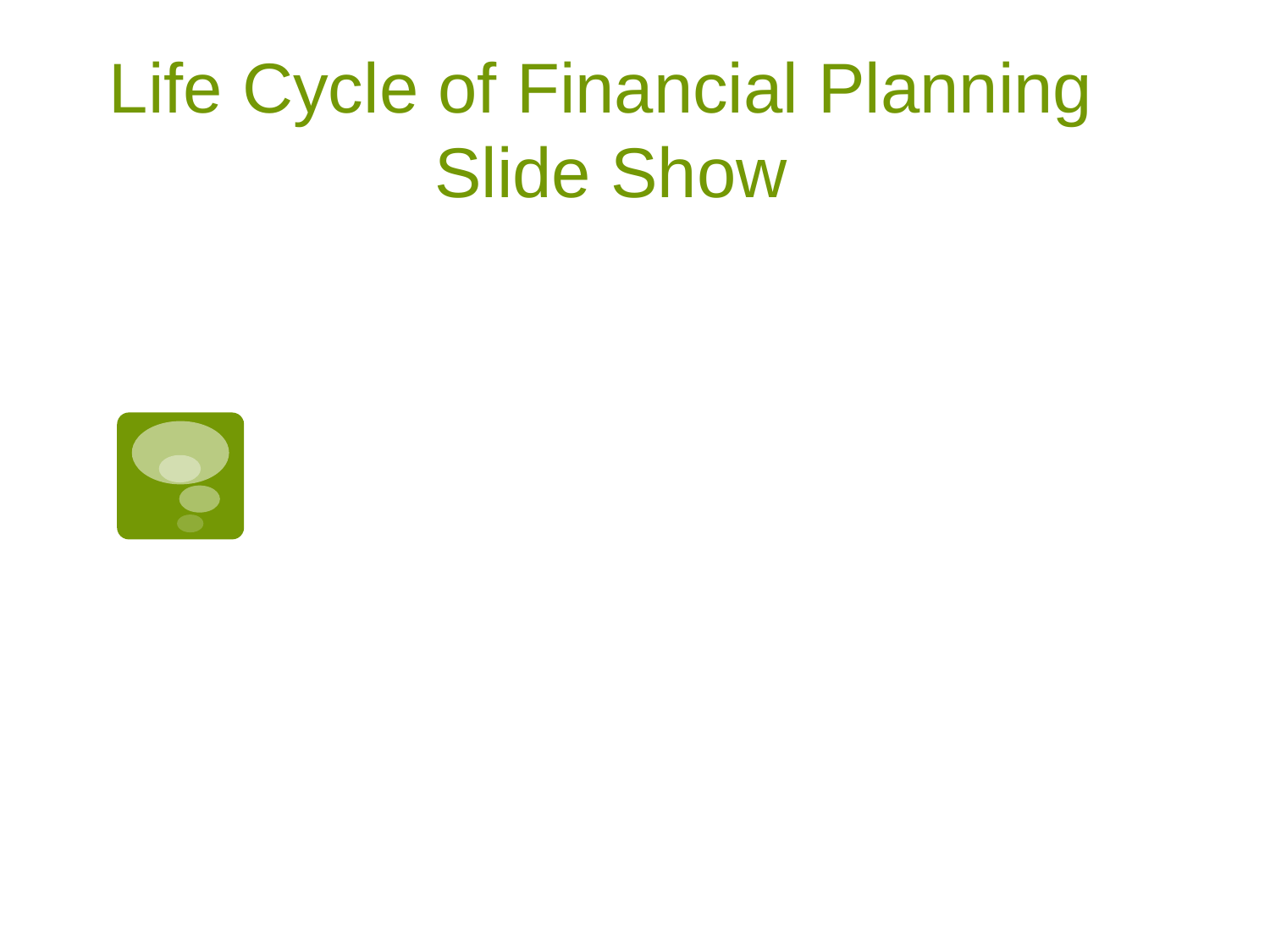

# Life Cycle of Financial Planning Slide Show